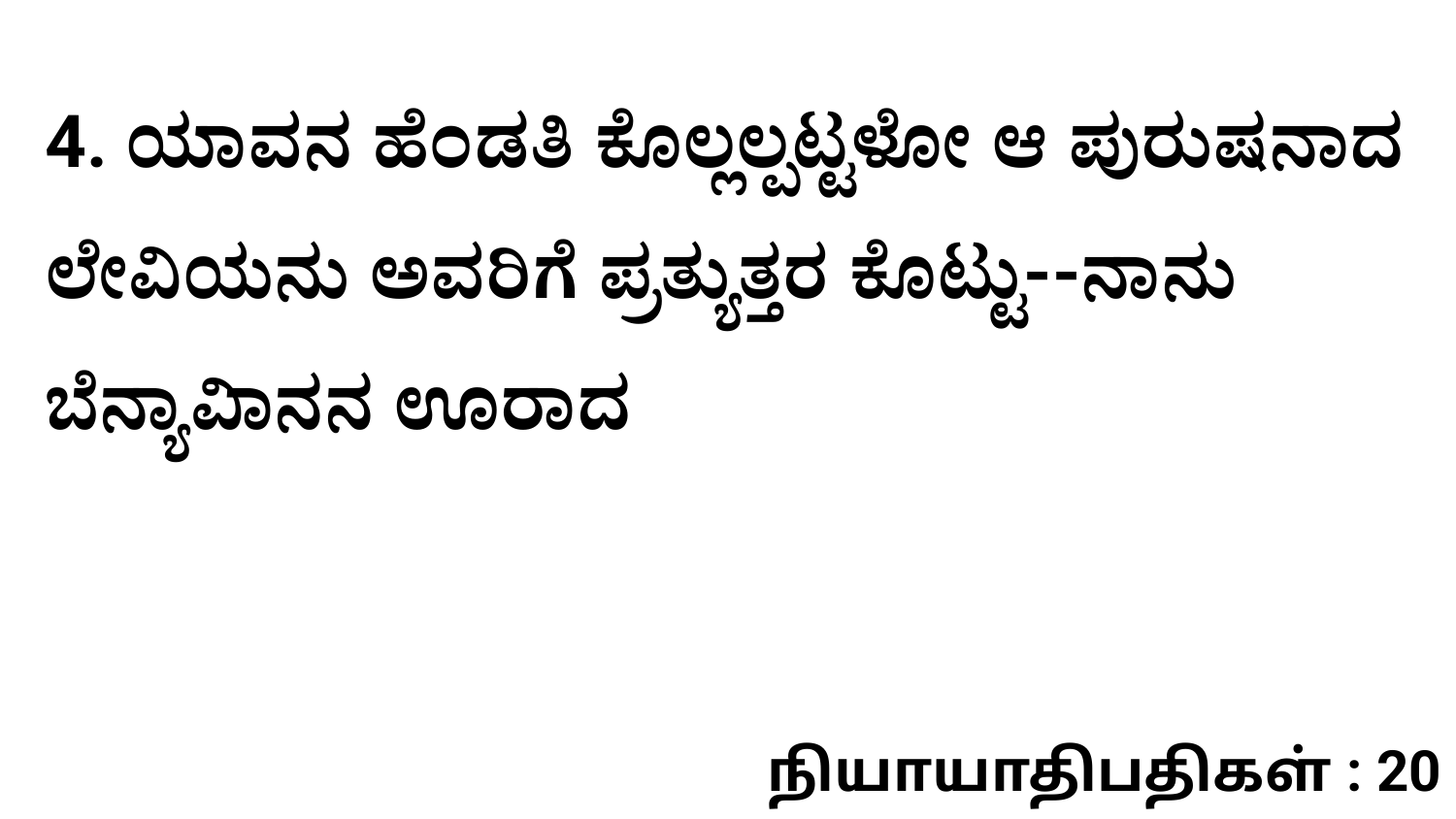

4. ಯಾವನ ಹೆಂಡತಿ ಕೊಲ್ಲಲ್ಪಟ್ಟಳೋ ಆ ಪುರುಷನಾದ ಲೇವಿಯನು ಅವರಿಗೆ ಪ್ರತ್ಯುತ್ತರ ಕೊಟ್ಟು--ನಾನು ಬೆನ್ಯಾವಿಾನನ ಊರಾದ
நியாயாதிபதிகள் : 20